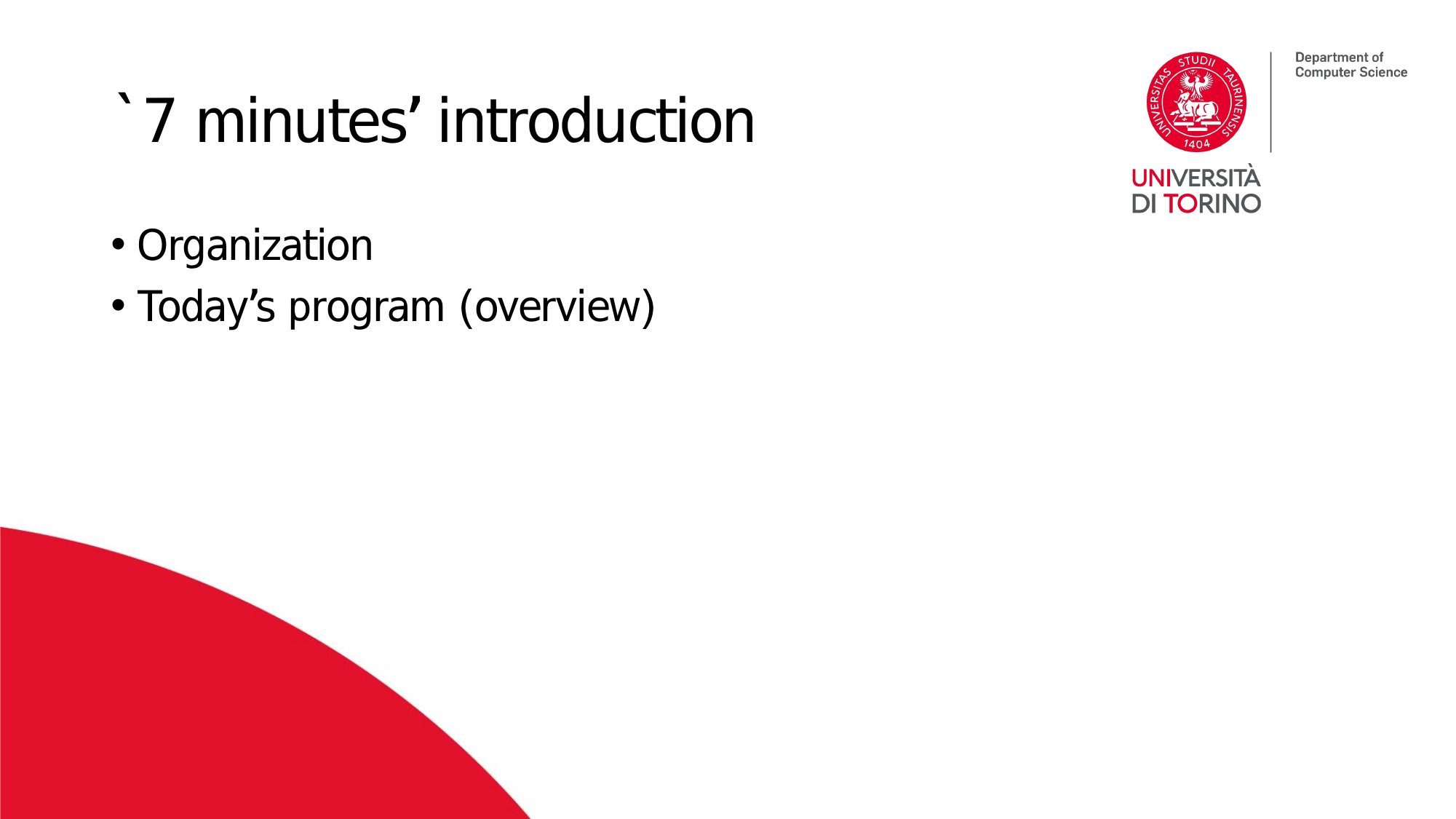

# `7 minutes’ introduction
Organization
Today’s program (overview)